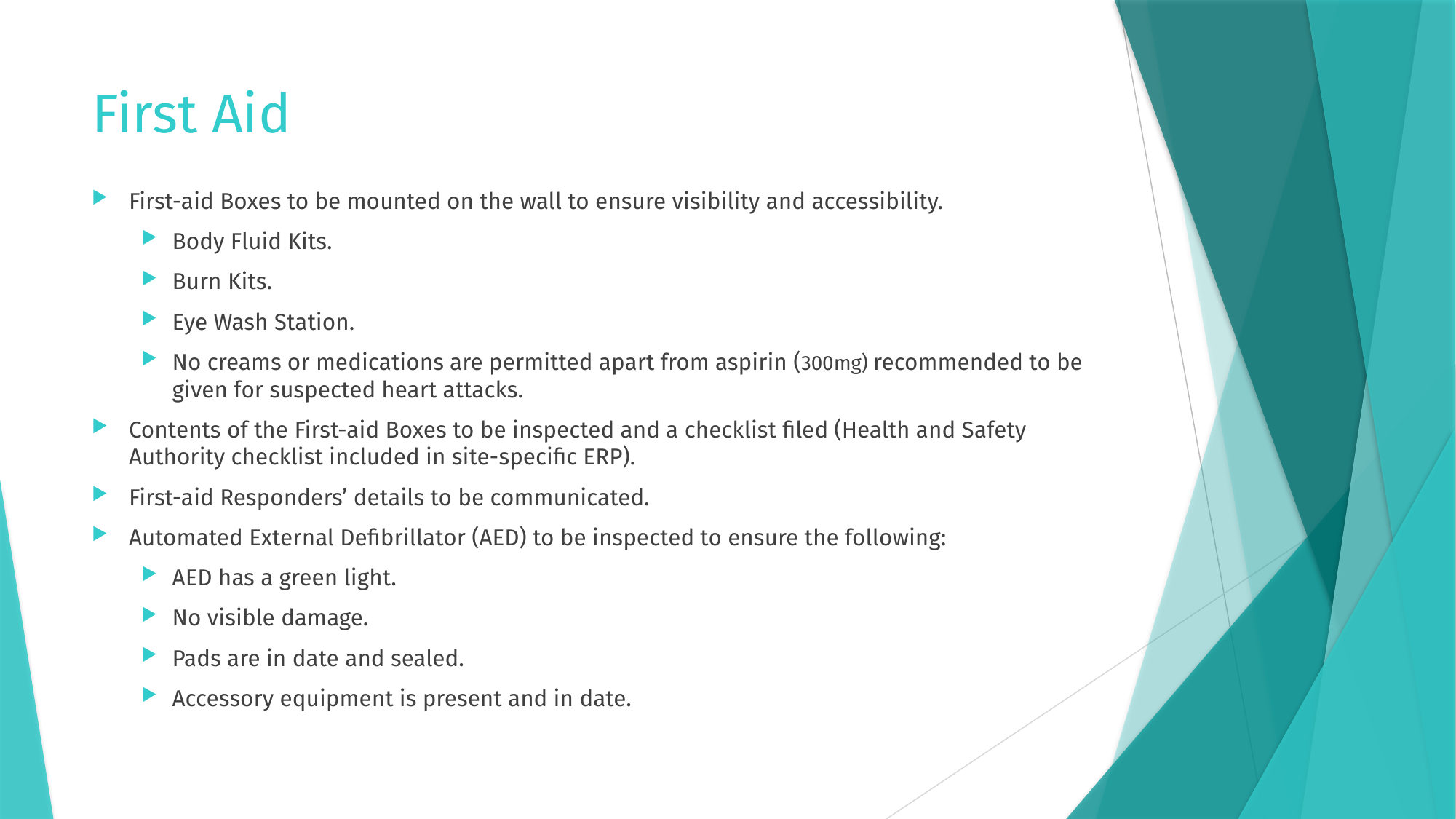

# First Aid
First-aid Boxes to be mounted on the wall to ensure visibility and accessibility.
Body Fluid Kits.
Burn Kits.
Eye Wash Station.
No creams or medications are permitted apart from aspirin (300mg) recommended to be given for suspected heart attacks.
Contents of the First-aid Boxes to be inspected and a checklist filed (Health and Safety Authority checklist included in site-specific ERP).
First-aid Responders’ details to be communicated.
Automated External Defibrillator (AED) to be inspected to ensure the following:
AED has a green light.
No visible damage.
Pads are in date and sealed.
Accessory equipment is present and in date.